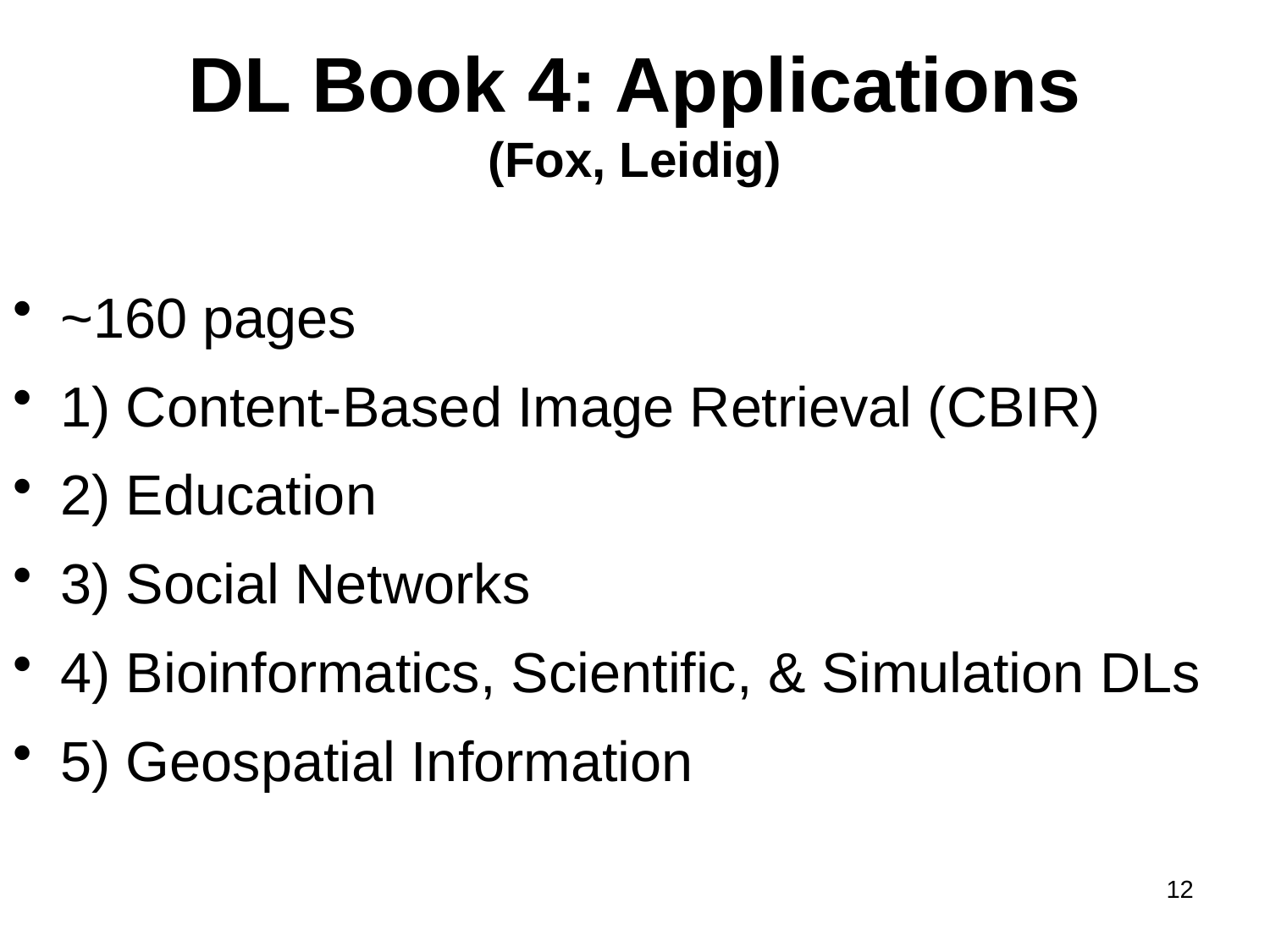

# DL Book 4: Applications (Fox, Leidig)
~160 pages
1) Content-Based Image Retrieval (CBIR)
2) Education
3) Social Networks
4) Bioinformatics, Scientific, & Simulation DLs
5) Geospatial Information
12